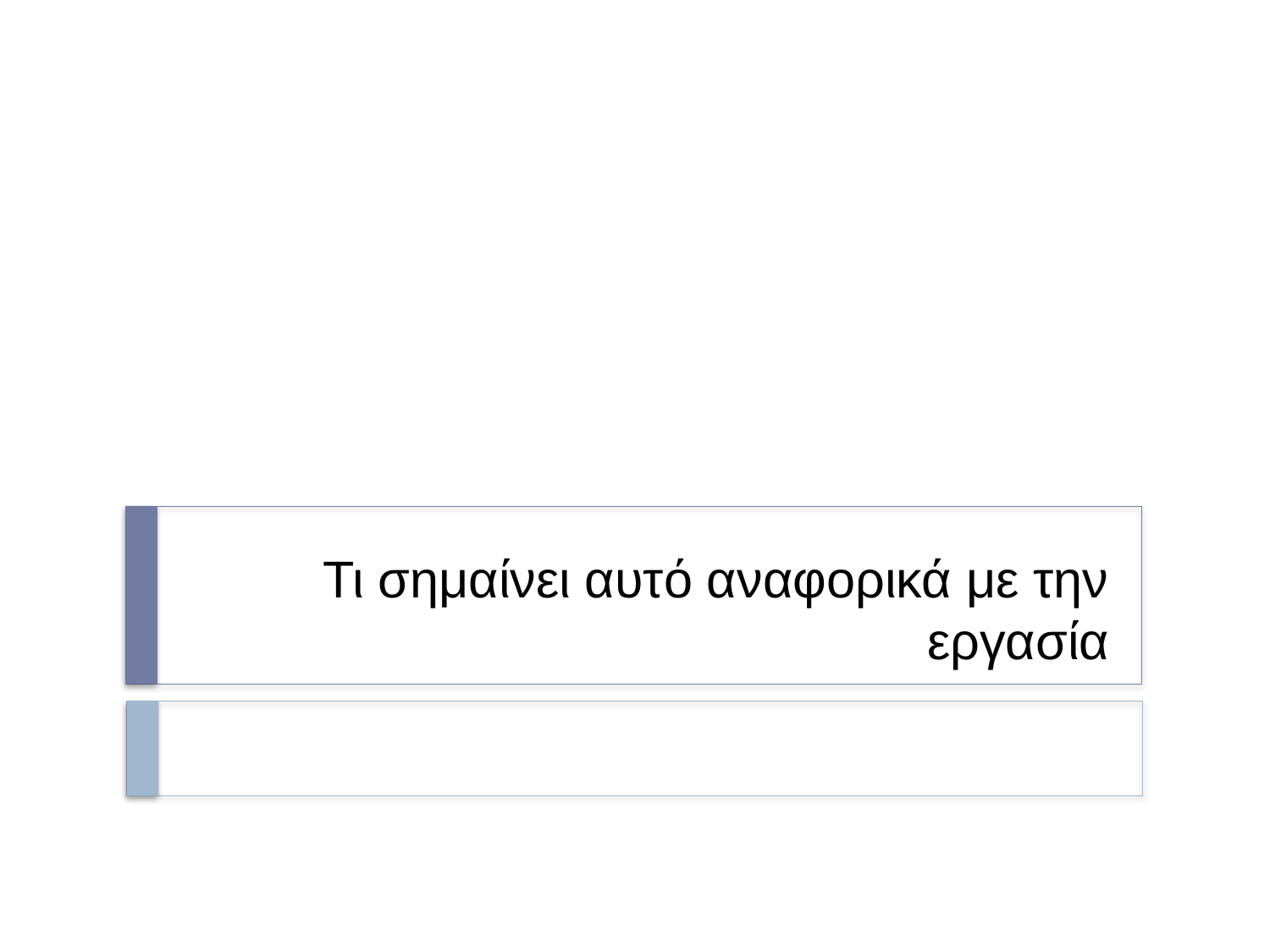

# Τι σημαίνει αυτό αναφορικά με την εργασία